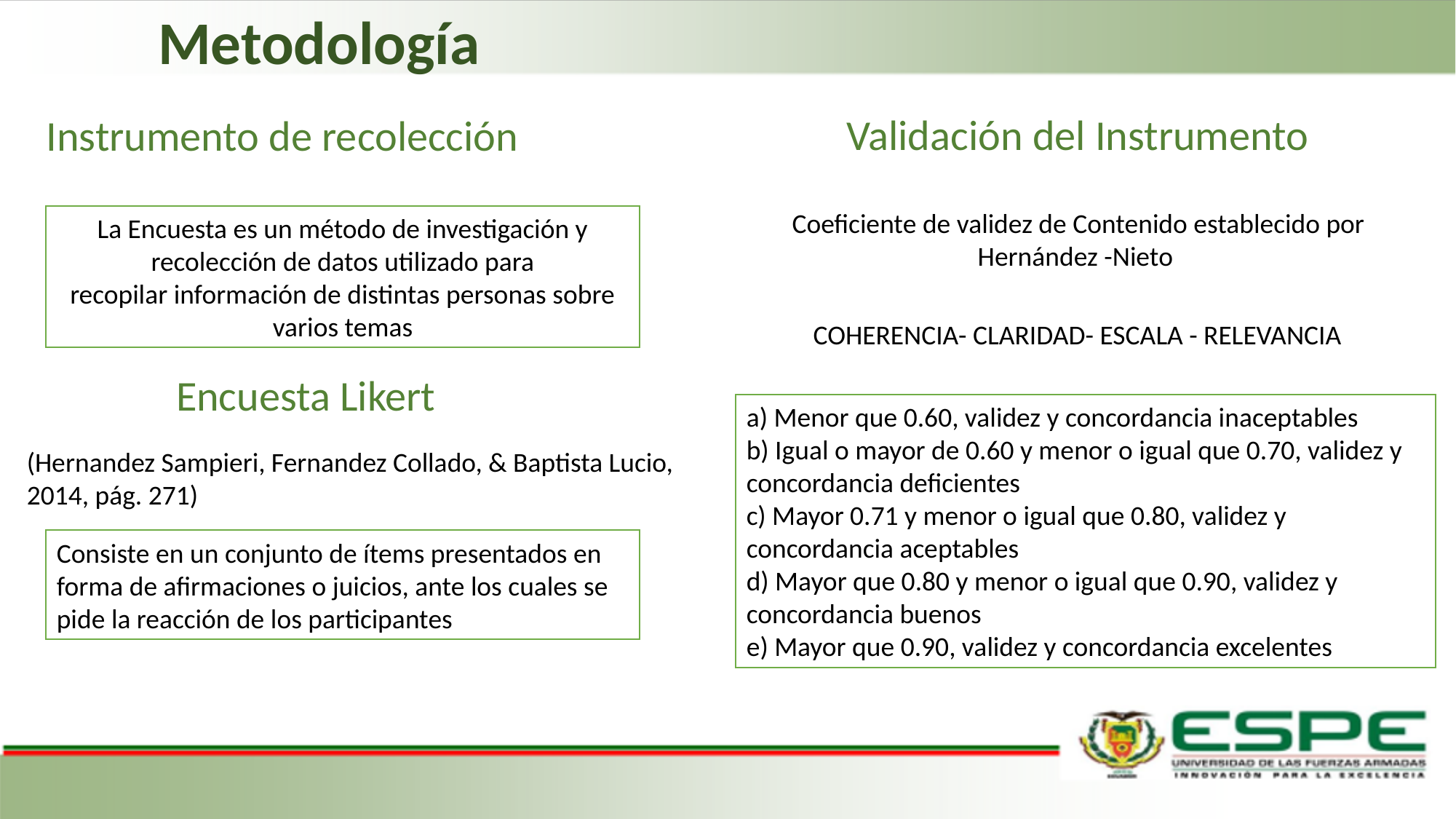

Metodología
Validación del Instrumento
Instrumento de recolección
 Coeficiente de validez de Contenido establecido por Hernández -Nieto
La Encuesta es un método de investigación y recolección de datos utilizado para
recopilar información de distintas personas sobre varios temas
COHERENCIA- CLARIDAD- ESCALA - RELEVANCIA
Encuesta Likert
a) Menor que 0.60, validez y concordancia inaceptables
b) Igual o mayor de 0.60 y menor o igual que 0.70, validez y concordancia deficientes
c) Mayor 0.71 y menor o igual que 0.80, validez y concordancia aceptables
d) Mayor que 0.80 y menor o igual que 0.90, validez y concordancia buenos
e) Mayor que 0.90, validez y concordancia excelentes
(Hernandez Sampieri, Fernandez Collado, & Baptista Lucio, 2014, pág. 271)
Consiste en un conjunto de ítems presentados en forma de afirmaciones o juicios, ante los cuales se pide la reacción de los participantes